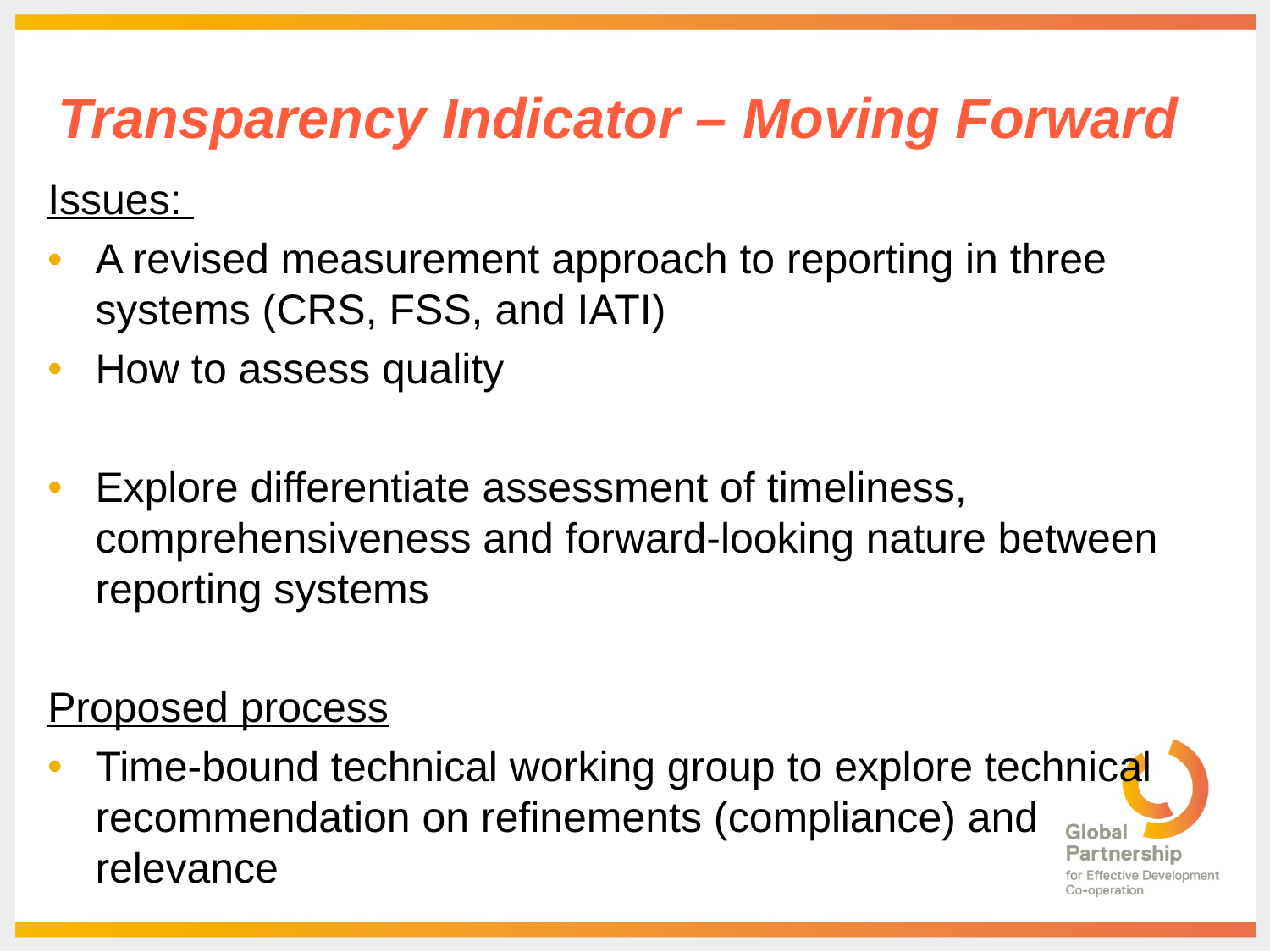

# Transparency Indicator – Moving Forward
Issues:
A revised measurement approach to reporting in three systems (CRS, FSS, and IATI)
How to assess quality

Explore differentiate assessment of timeliness, comprehensiveness and forward-looking nature between reporting systems

Proposed process
Time-bound technical working group to explore technical recommendation on refinements (compliance) and relevance